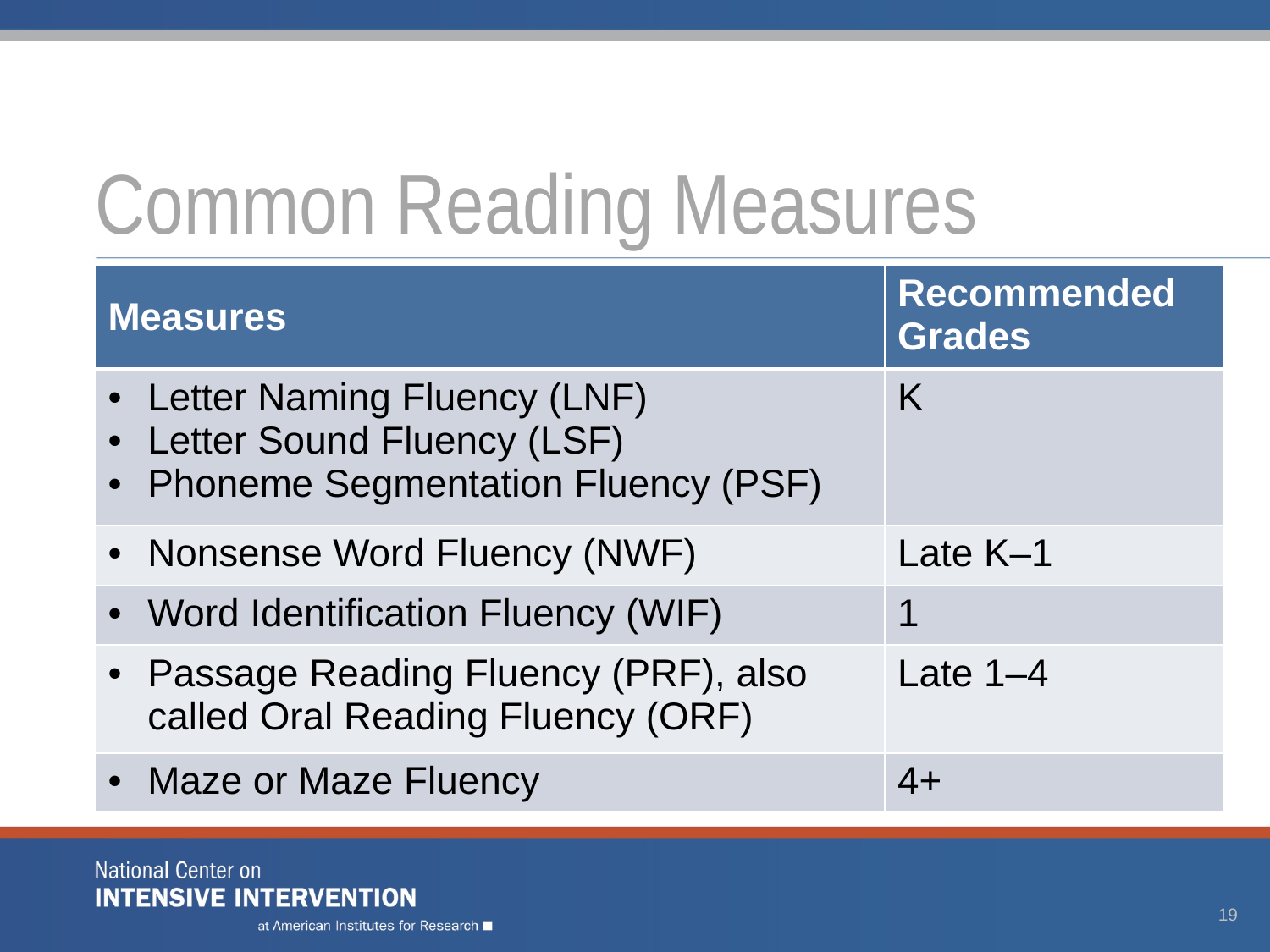

# Common Reading Measures
| Measures | Recommended Grades |
| --- | --- |
| Letter Naming Fluency (LNF) Letter Sound Fluency (LSF) Phoneme Segmentation Fluency (PSF) | K |
| Nonsense Word Fluency (NWF) | Late K–1 |
| Word Identification Fluency (WIF) | 1 |
| Passage Reading Fluency (PRF), also called Oral Reading Fluency (ORF) | Late 1–4 |
| Maze or Maze Fluency | 4+ |
19